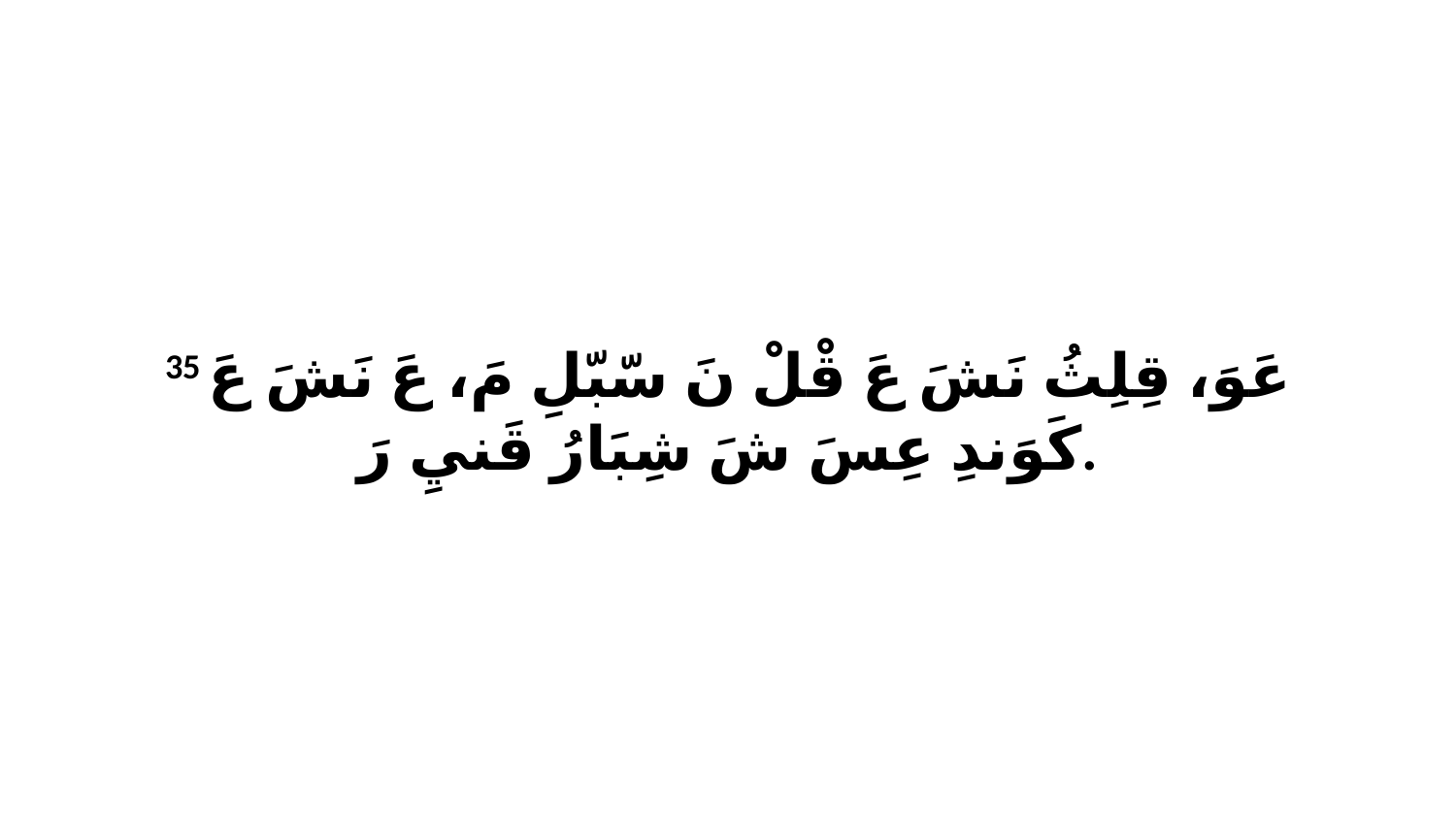

35 عَوَ، قِلِثُ نَشَ عَ قْلْ نَ سّبّلِ مَ، عَ نَشَ عَ كَوَندِ عِسَ شَ شِبَارُ قَنيِ رَ.